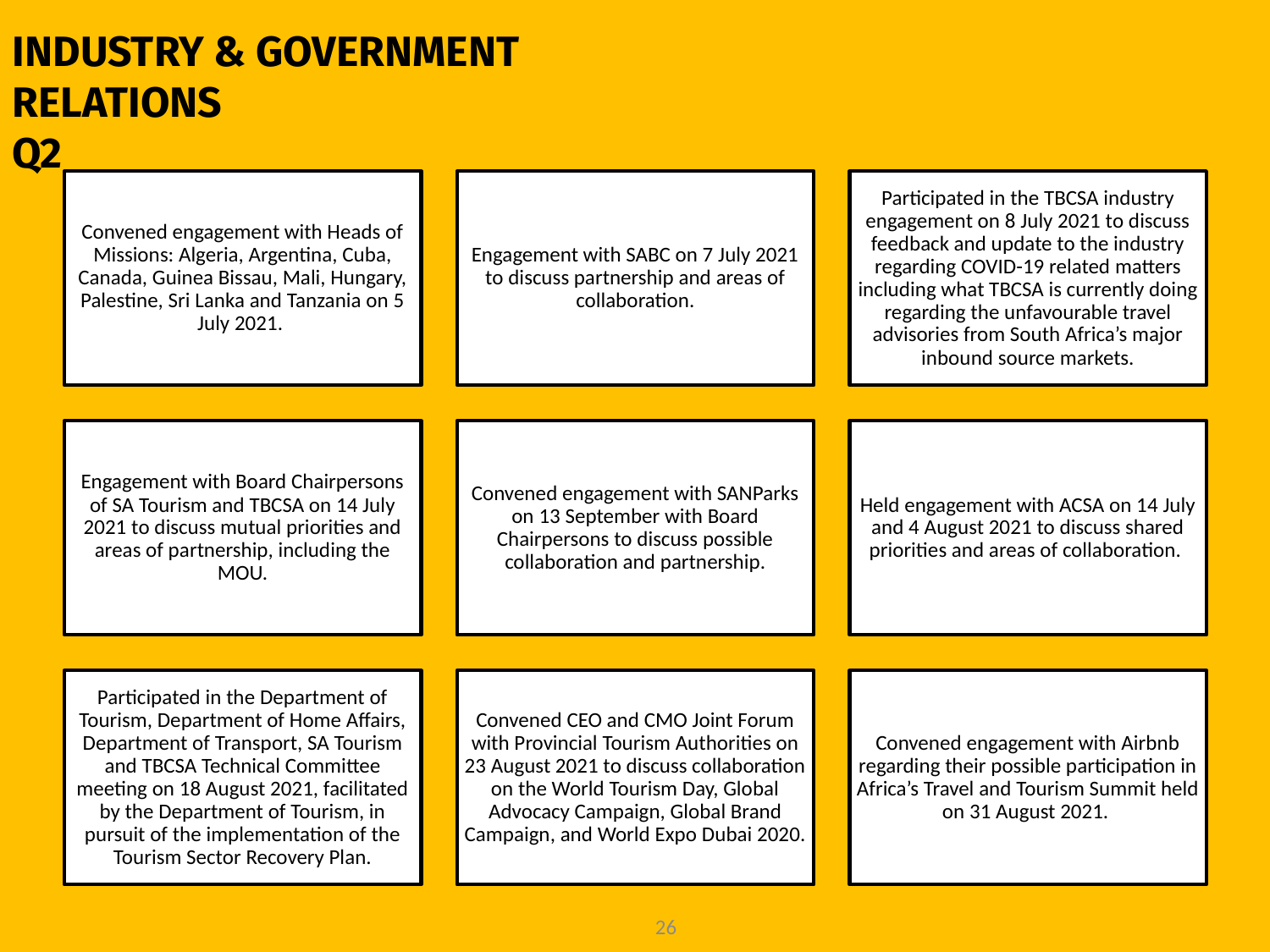

INDUSTRY & GOVERNMENT RELATIONS
Q2
Convened engagement with Heads of Missions: Algeria, Argentina, Cuba, Canada, Guinea Bissau, Mali, Hungary, Palestine, Sri Lanka and Tanzania on 5 July 2021.
Engagement with SABC on 7 July 2021 to discuss partnership and areas of collaboration.
Participated in the TBCSA industry engagement on 8 July 2021 to discuss feedback and update to the industry regarding COVID-19 related matters including what TBCSA is currently doing regarding the unfavourable travel advisories from South Africa’s major inbound source markets.
Engagement with Board Chairpersons of SA Tourism and TBCSA on 14 July 2021 to discuss mutual priorities and areas of partnership, including the MOU.
Convened engagement with SANParks on 13 September with Board Chairpersons to discuss possible collaboration and partnership.
Held engagement with ACSA on 14 July and 4 August 2021 to discuss shared priorities and areas of collaboration.
Participated in the Department of Tourism, Department of Home Affairs, Department of Transport, SA Tourism and TBCSA Technical Committee meeting on 18 August 2021, facilitated by the Department of Tourism, in pursuit of the implementation of the Tourism Sector Recovery Plan.
Convened CEO and CMO Joint Forum with Provincial Tourism Authorities on 23 August 2021 to discuss collaboration on the World Tourism Day, Global Advocacy Campaign, Global Brand Campaign, and World Expo Dubai 2020.
Convened engagement with Airbnb regarding their possible participation in Africa’s Travel and Tourism Summit held on 31 August 2021.
26